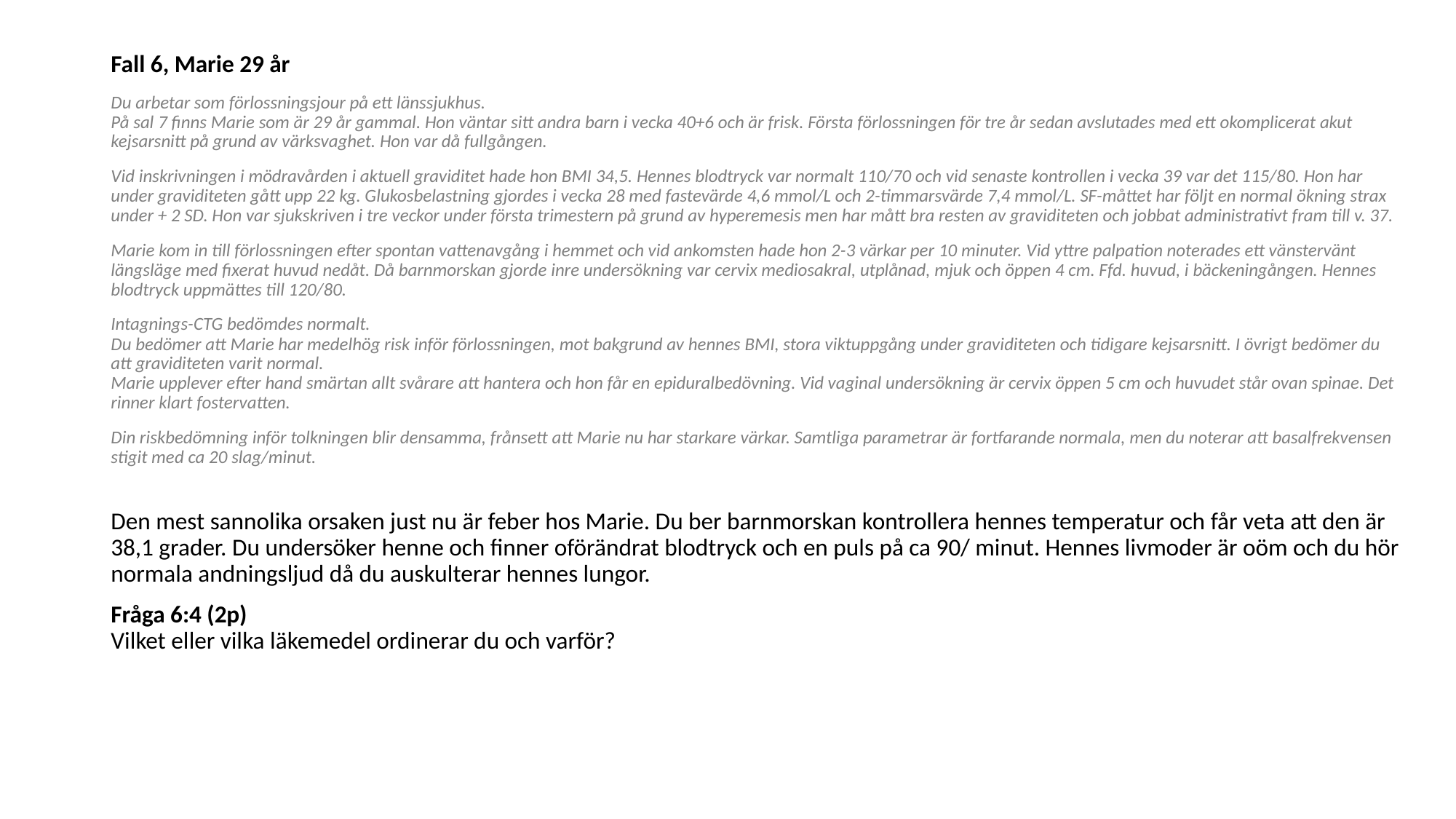

Fall 6, Marie 29 år
Du arbetar som förlossningsjour på ett länssjukhus. 
På sal 7 finns Marie som är 29 år gammal. Hon väntar sitt andra barn i vecka 40+6 och är frisk. Första förlossningen för tre år sedan avslutades med ett okomplicerat akut kejsarsnitt på grund av värksvaghet. Hon var då fullgången.
Vid inskrivningen i mödravården i aktuell graviditet hade hon BMI 34,5. Hennes blodtryck var normalt 110/70 och vid senaste kontrollen i vecka 39 var det 115/80. Hon har under graviditeten gått upp 22 kg. Glukosbelastning gjordes i vecka 28 med fastevärde 4,6 mmol/L och 2-timmarsvärde 7,4 mmol/L. SF-måttet har följt en normal ökning strax under + 2 SD. Hon var sjukskriven i tre veckor under första trimestern på grund av hyperemesis men har mått bra resten av graviditeten och jobbat administrativt fram till v. 37.
Marie kom in till förlossningen efter spontan vattenavgång i hemmet och vid ankomsten hade hon 2-3 värkar per 10 minuter. Vid yttre palpation noterades ett vänstervänt längsläge med fixerat huvud nedåt. Då barnmorskan gjorde inre undersökning var cervix mediosakral, utplånad, mjuk och öppen 4 cm. Ffd. huvud, i bäckeningången. Hennes blodtryck uppmättes till 120/80.
Intagnings-CTG bedömdes normalt. 
Du bedömer att Marie har medelhög risk inför förlossningen, mot bakgrund av hennes BMI, stora viktuppgång under graviditeten och tidigare kejsarsnitt. I övrigt bedömer du att graviditeten varit normal. 
Marie upplever efter hand smärtan allt svårare att hantera och hon får en epiduralbedövning. Vid vaginal undersökning är cervix öppen 5 cm och huvudet står ovan spinae. Det rinner klart fostervatten.
Din riskbedömning inför tolkningen blir densamma, frånsett att Marie nu har starkare värkar. Samtliga parametrar är fortfarande normala, men du noterar att basalfrekvensen stigit med ca 20 slag/minut.
Den mest sannolika orsaken just nu är feber hos Marie. Du ber barnmorskan kontrollera hennes temperatur och får veta att den är 38,1 grader. Du undersöker henne och finner oförändrat blodtryck och en puls på ca 90/ minut. Hennes livmoder är oöm och du hör normala andningsljud då du auskulterar hennes lungor.
Fråga 6:4 (2p)
Vilket eller vilka läkemedel ordinerar du och varför?